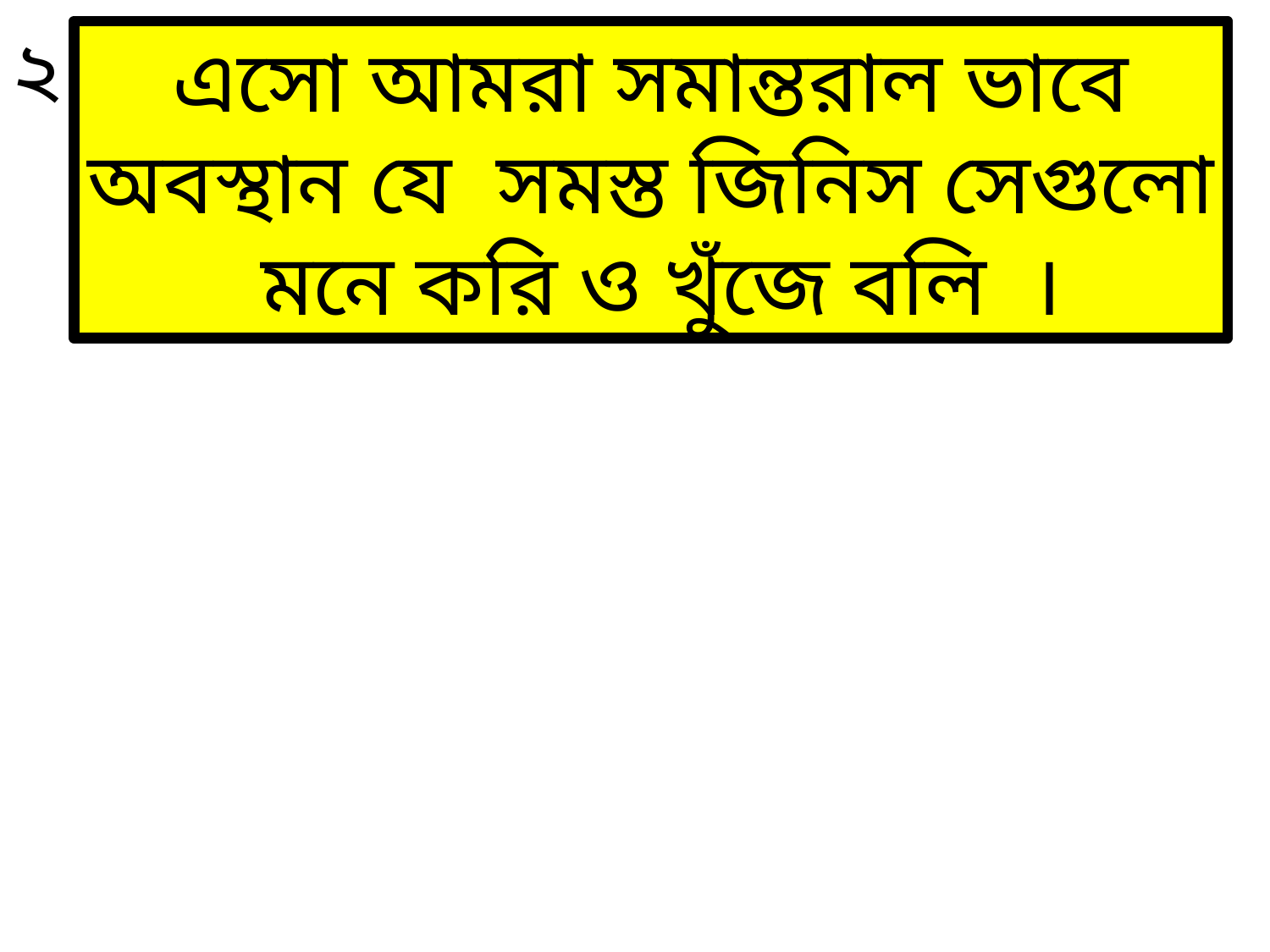

২
এসো আমরা সমান্তরাল ভাবে অবস্থান যে  সমস্ত জিনিস সেগুলো  মনে করি ও খুঁজে বলি  ।